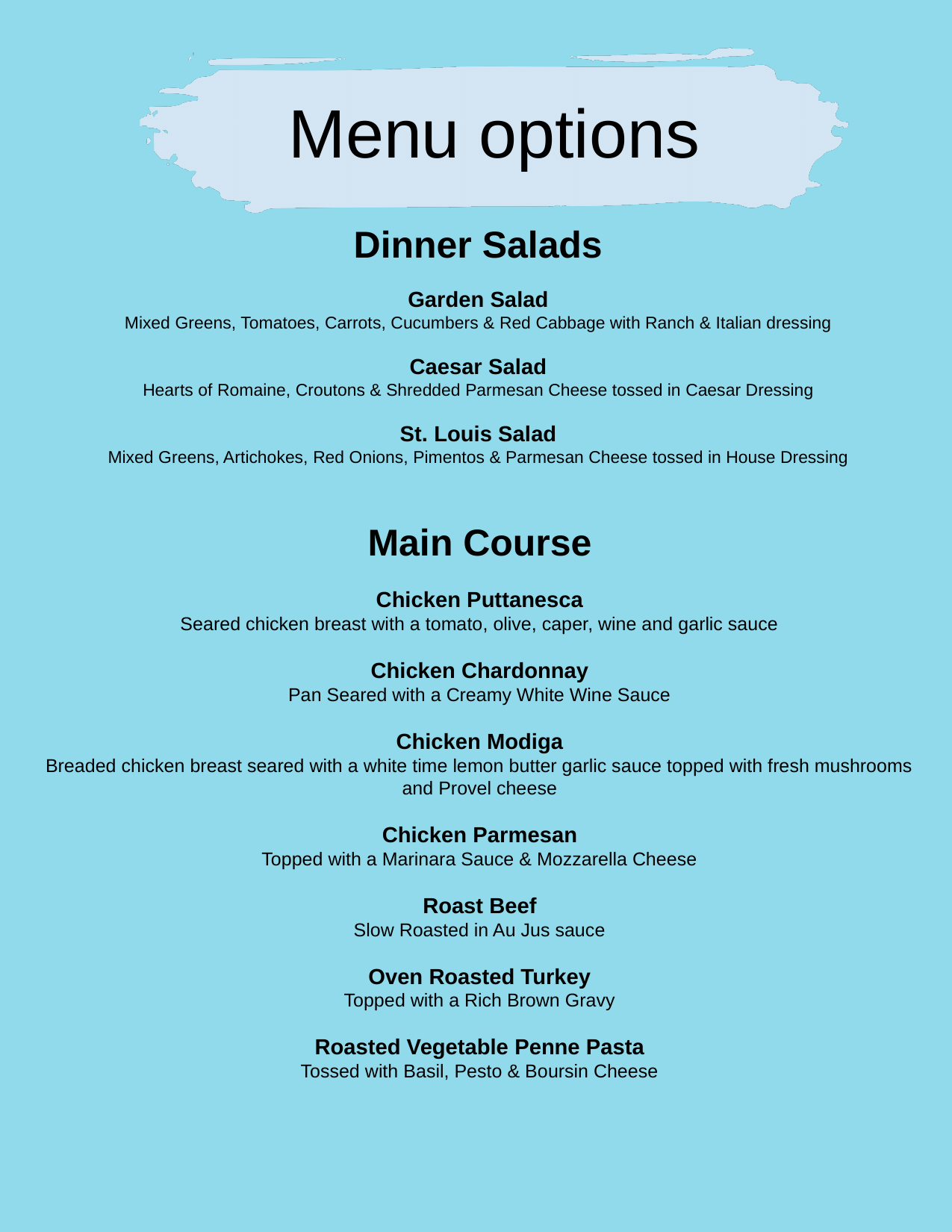

Menu options
Dinner Salads

Garden Salad
Mixed Greens, Tomatoes, Carrots, Cucumbers & Red Cabbage with Ranch & Italian dressing

Caesar Salad
Hearts of Romaine, Croutons & Shredded Parmesan Cheese tossed in Caesar Dressing

St. Louis Salad
Mixed Greens, Artichokes, Red Onions, Pimentos & Parmesan Cheese tossed in House Dressing
Main Course

Chicken Puttanesca
Seared chicken breast with a tomato, olive, caper, wine and garlic sauce

Chicken Chardonnay
Pan Seared with a Creamy White Wine Sauce

Chicken Modiga
Breaded chicken breast seared with a white time lemon butter garlic sauce topped with fresh mushrooms and Provel cheese

Chicken Parmesan
Topped with a Marinara Sauce & Mozzarella Cheese

Roast Beef
Slow Roasted in Au Jus sauce

Oven Roasted Turkey
Topped with a Rich Brown Gravy

Roasted Vegetable Penne Pasta
Tossed with Basil, Pesto & Boursin Cheese